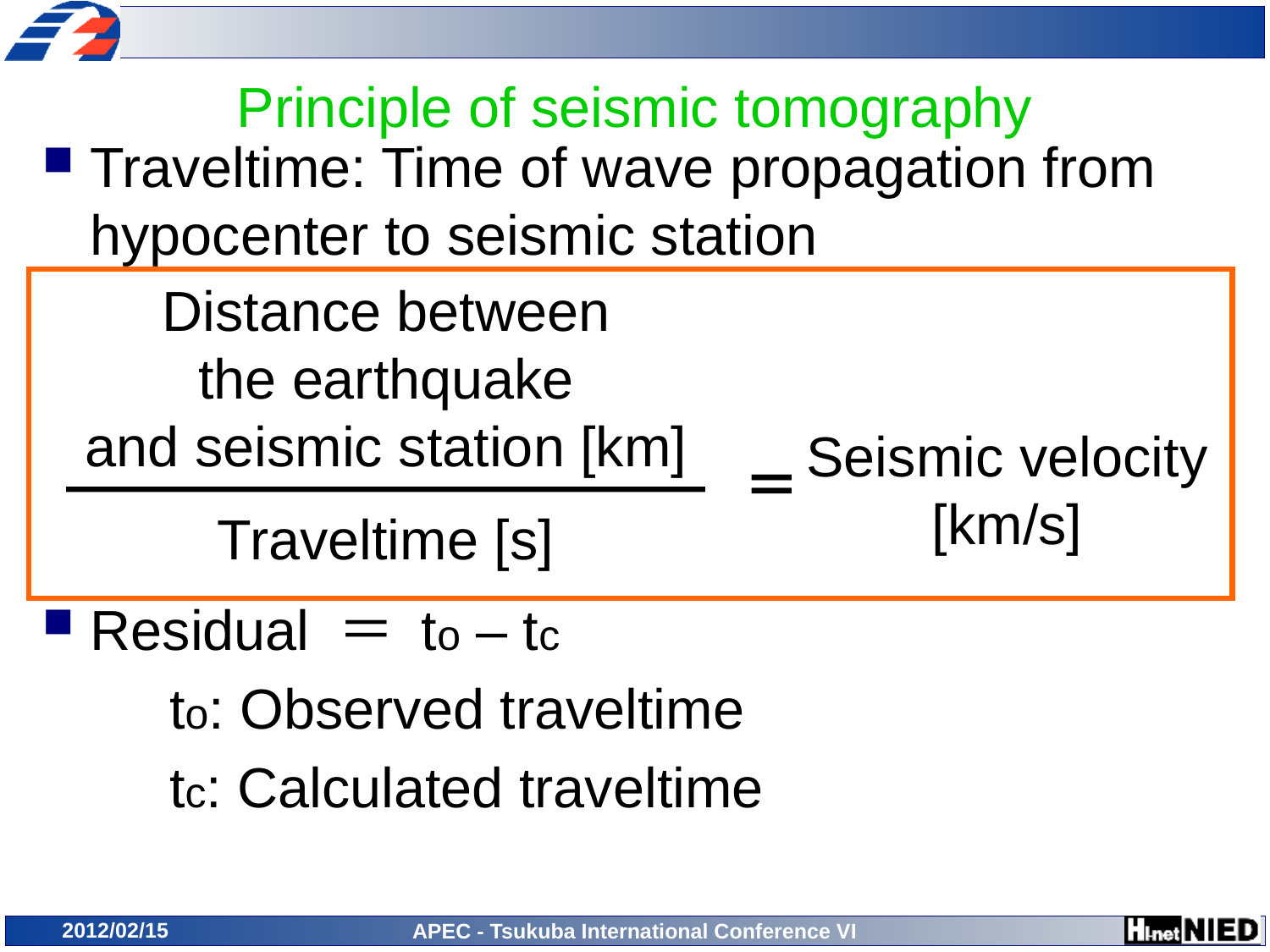

# Principle of seismic tomography
Traveltime: Time of wave propagation from hypocenter to seismic station

Residual ＝ to – tc
	to: Observed traveltime
	tc: Calculated traveltime

Distance between
the earthquake
and seismic station [km]
Seismic velocity
[km/s]
＝

Traveltime [s]
2012/02/15
APEC - Tsukuba International Conference VI